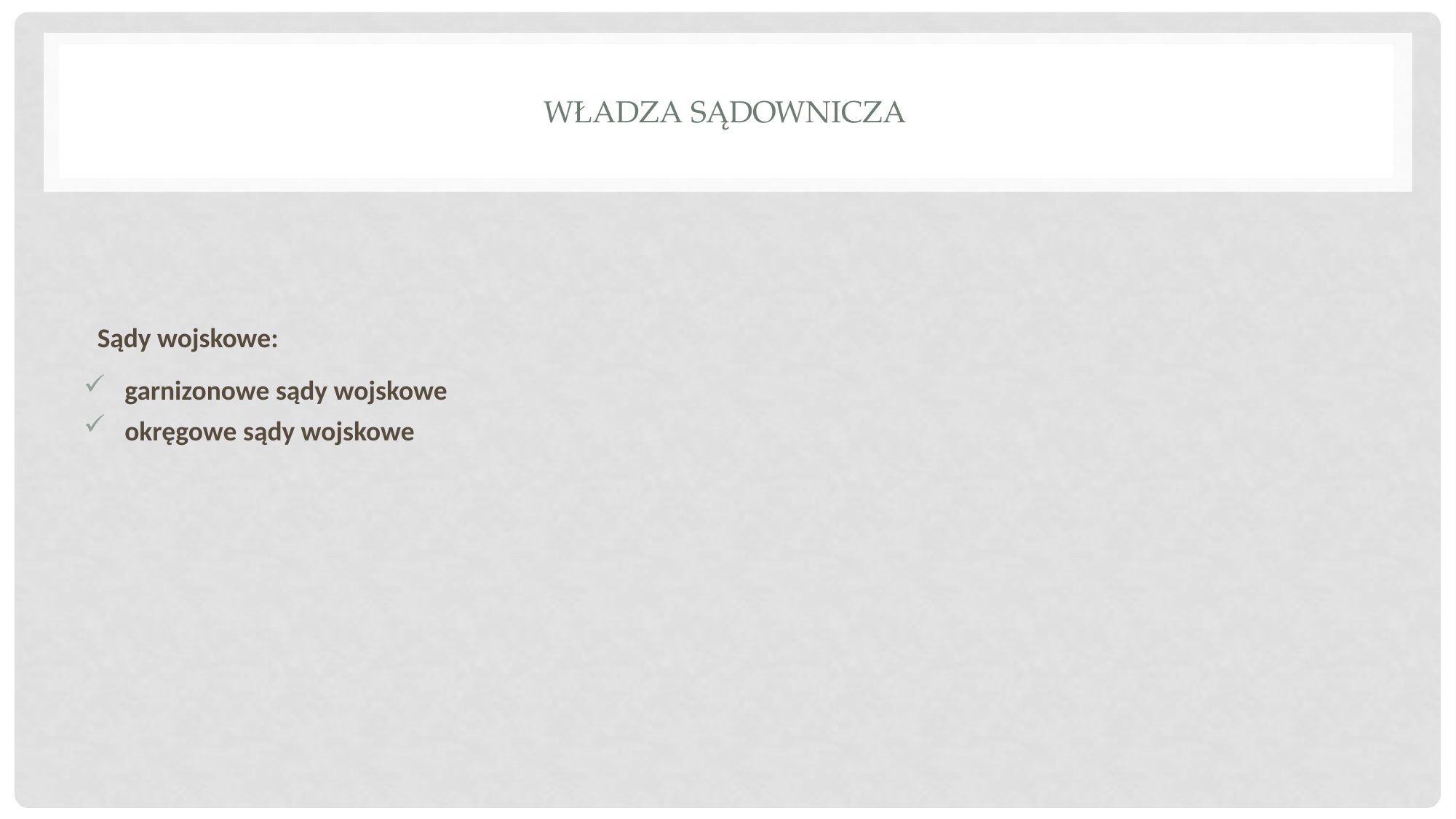

# Władza sądownicza

Sądy wojskowe:
garnizonowe sądy wojskowe
okręgowe sądy wojskowe